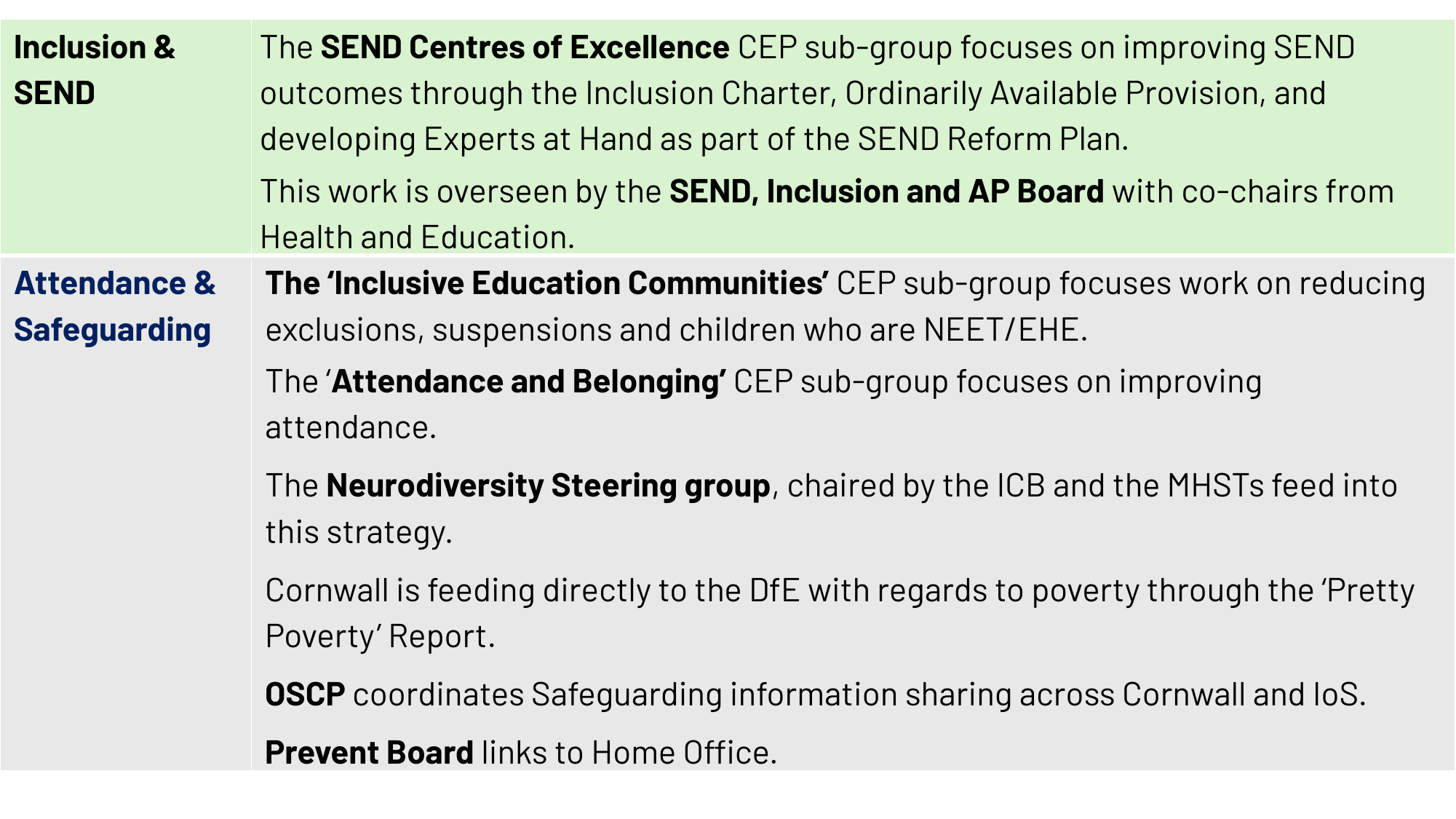

| Inclusion & SEND | The SEND Centres of Excellence CEP sub-group focuses on improving SEND outcomes through the Inclusion Charter, Ordinarily Available Provision, and developing Experts at Hand as part of the SEND Reform Plan. This work is overseen by the SEND, Inclusion and AP Board with co-chairs from Health and Education. |
| --- | --- |
| Attendance & Safeguarding | The ‘Inclusive Education Communities’ CEP sub-group focuses work on reducing exclusions, suspensions and children who are NEET/EHE. The ‘Attendance and Belonging’ CEP sub-group focuses on improving attendance. The Neurodiversity Steering group, chaired by the ICB and the MHSTs feed into this strategy. Cornwall is feeding directly to the DfE with regards to poverty through the ‘Pretty Poverty’ Report. OSCP coordinates Safeguarding information sharing across Cornwall and IoS. Prevent Board links to Home Office. |